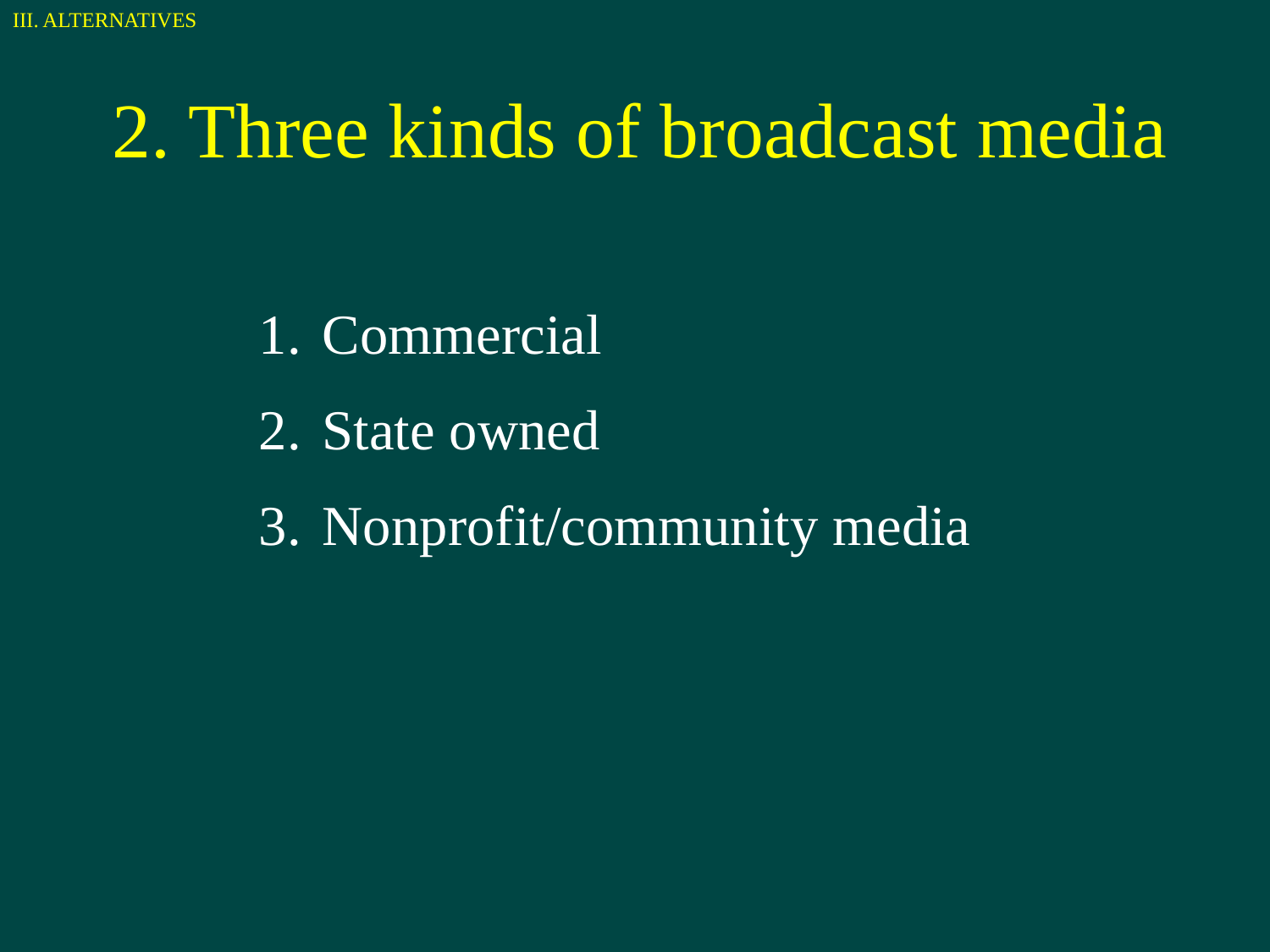

III. ALTERNATIVES
2. Three kinds of broadcast media

Commercial
State owned
Nonprofit/community media